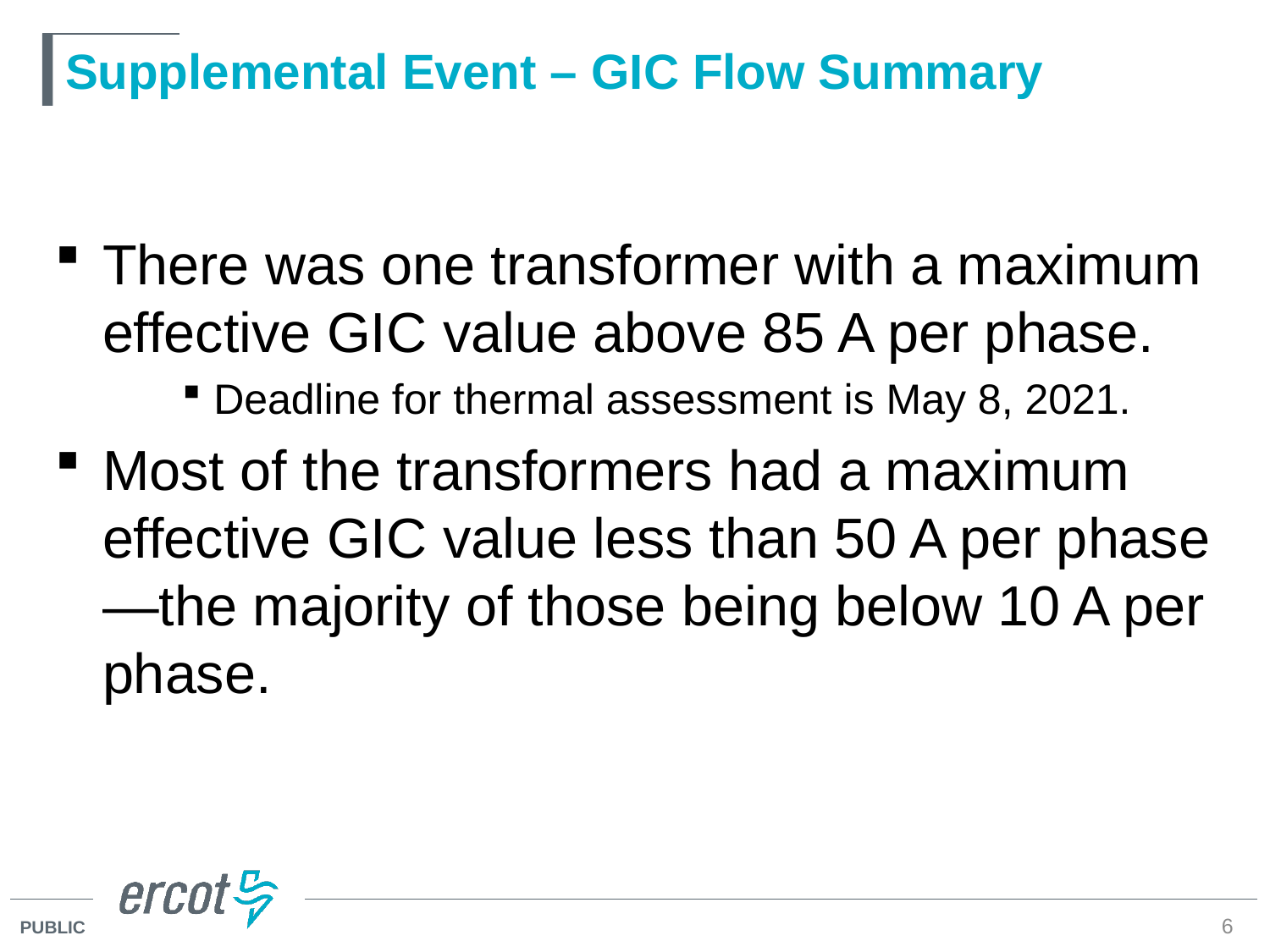

# Supplemental Event – GIC Flow Summary
There was one transformer with a maximum effective GIC value above 85 A per phase.
Deadline for thermal assessment is May 8, 2021.
Most of the transformers had a maximum effective GIC value less than 50 A per phase—the majority of those being below 10 A per phase.
6